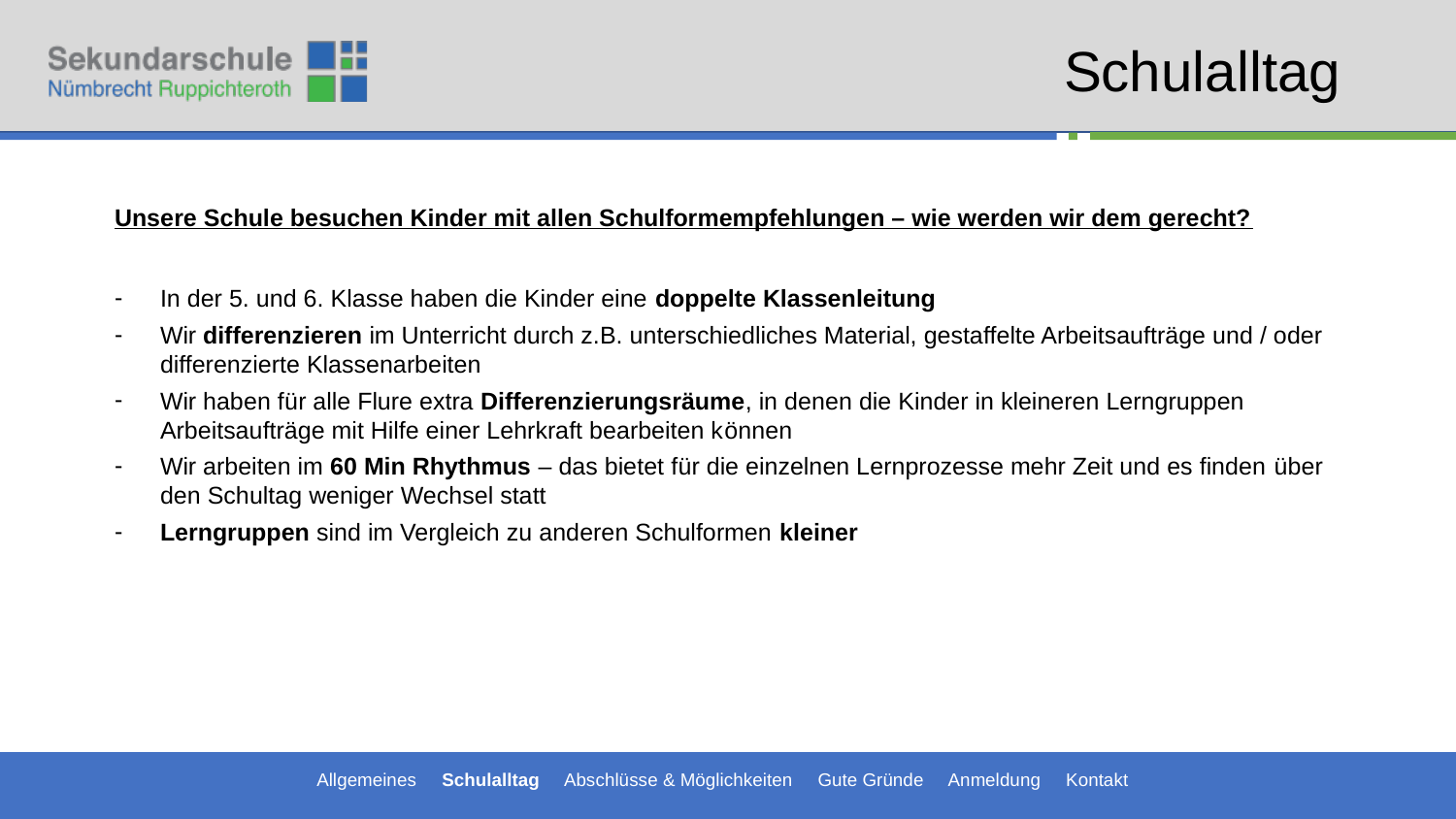

# Schulalltag
Unsere Schule besuchen Kinder mit allen Schulformempfehlungen – wie werden wir dem gerecht?

In der 5. und 6. Klasse haben die Kinder eine doppelte Klassenleitung
Wir differenzieren im Unterricht durch z.B. unterschiedliches Material, gestaffelte Arbeitsaufträge und / oder differenzierte Klassenarbeiten
Wir haben für alle Flure extra Differenzierungsräume, in denen die Kinder in kleineren Lerngruppen Arbeitsaufträge mit Hilfe einer Lehrkraft bearbeiten können
Wir arbeiten im 60 Min Rhythmus – das bietet für die einzelnen Lernprozesse mehr Zeit und es finden über den Schultag weniger Wechsel statt
Lerngruppen sind im Vergleich zu anderen Schulformen kleiner

Allgemeines     Schulalltag     Abschlüsse & Möglichkeiten     Gute Gründe     Anmeldung     Kontakt